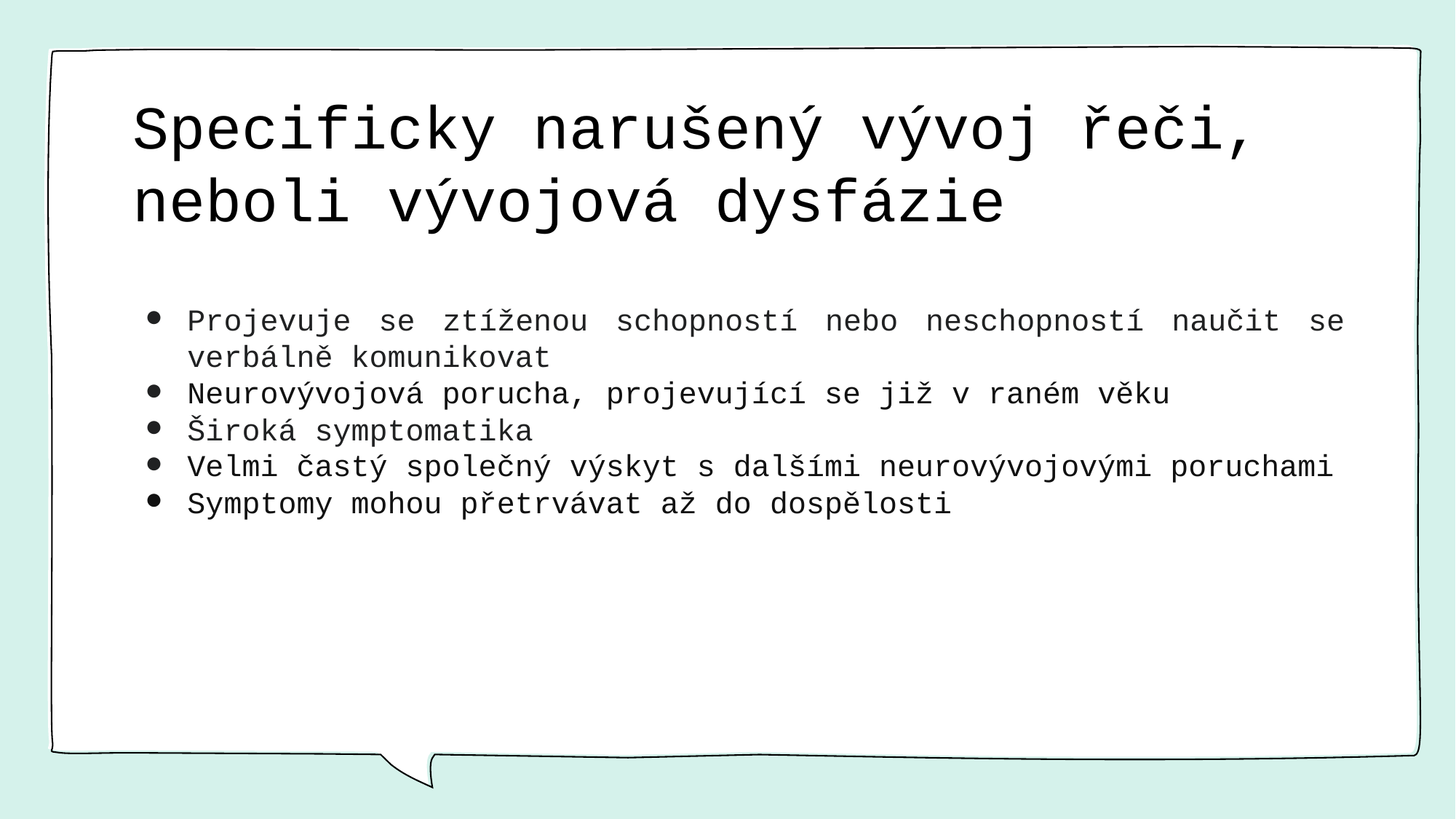

# Specificky narušený vývoj řeči, neboli vývojová dysfázie
Projevuje se ztíženou schopností nebo neschopností naučit se verbálně komunikovat
Neurovývojová porucha, projevující se již v raném věku
Široká symptomatika
Velmi častý společný výskyt s dalšími neurovývojovými poruchami
Symptomy mohou přetrvávat až do dospělosti